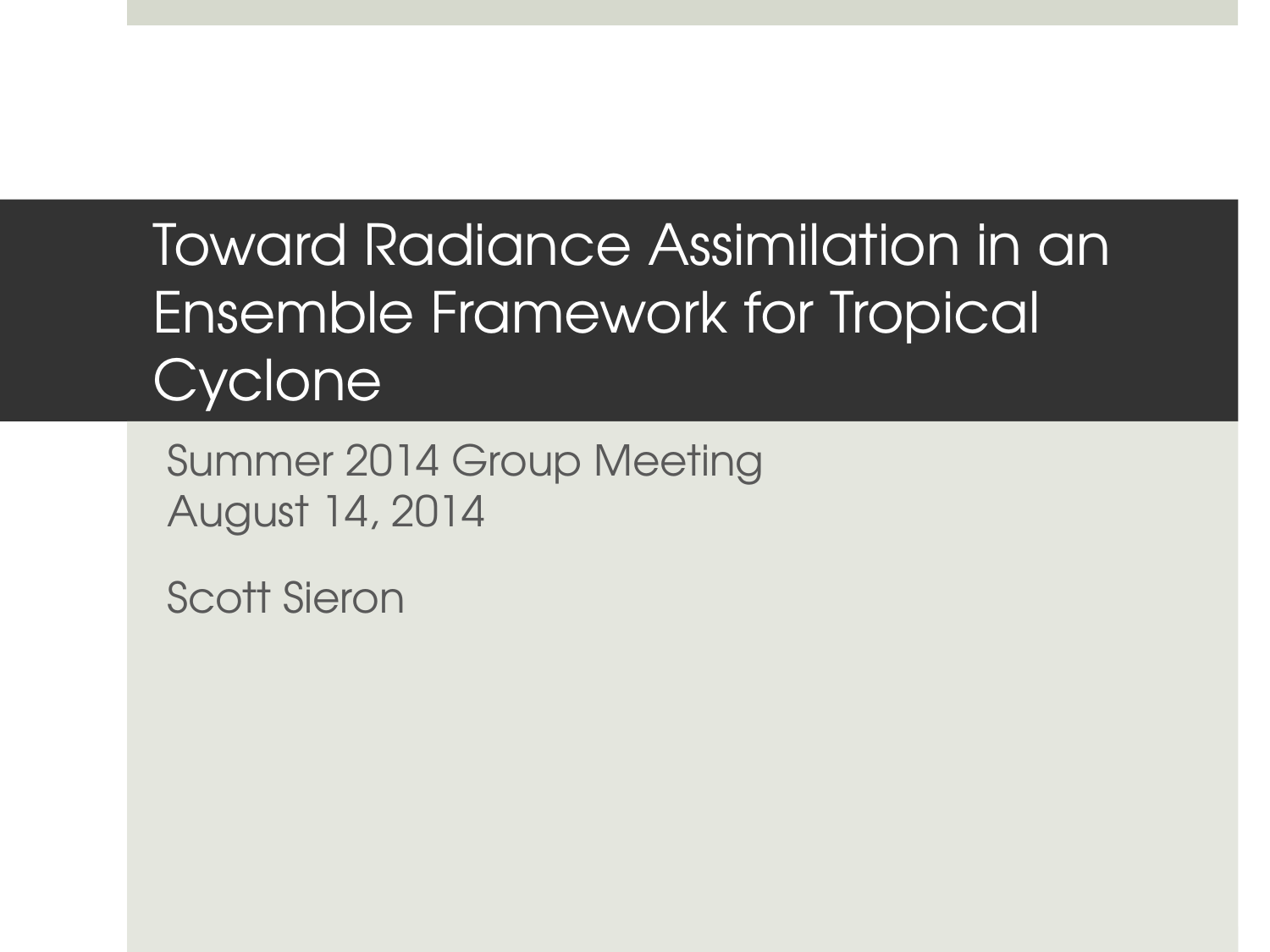

# Toward Radiance Assimilation in an Ensemble Framework for Tropical Cyclone
Summer 2014 Group Meeting
August 14, 2014
Scott Sieron